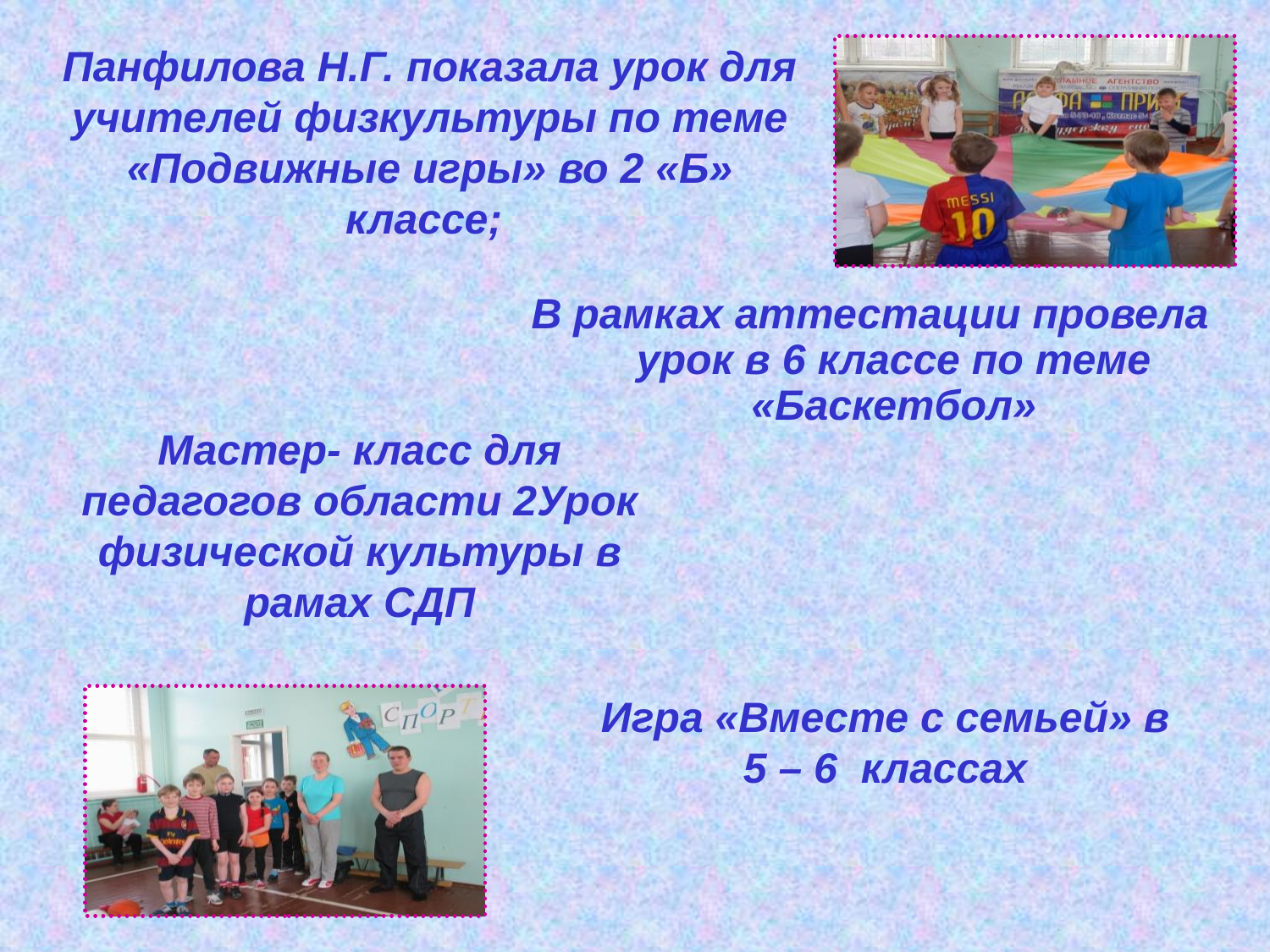

# Панфилова Н.Г. показала урок для учителей физкультуры по теме «Подвижные игры» во 2 «Б» классе;

В рамках аттестации провела урок в 6 классе по теме «Баскетбол»

Мастер- класс для педагогов области 2Урок физической культуры в рамах СДП
Игра «Вместе с семьей» в 5 – 6  классах